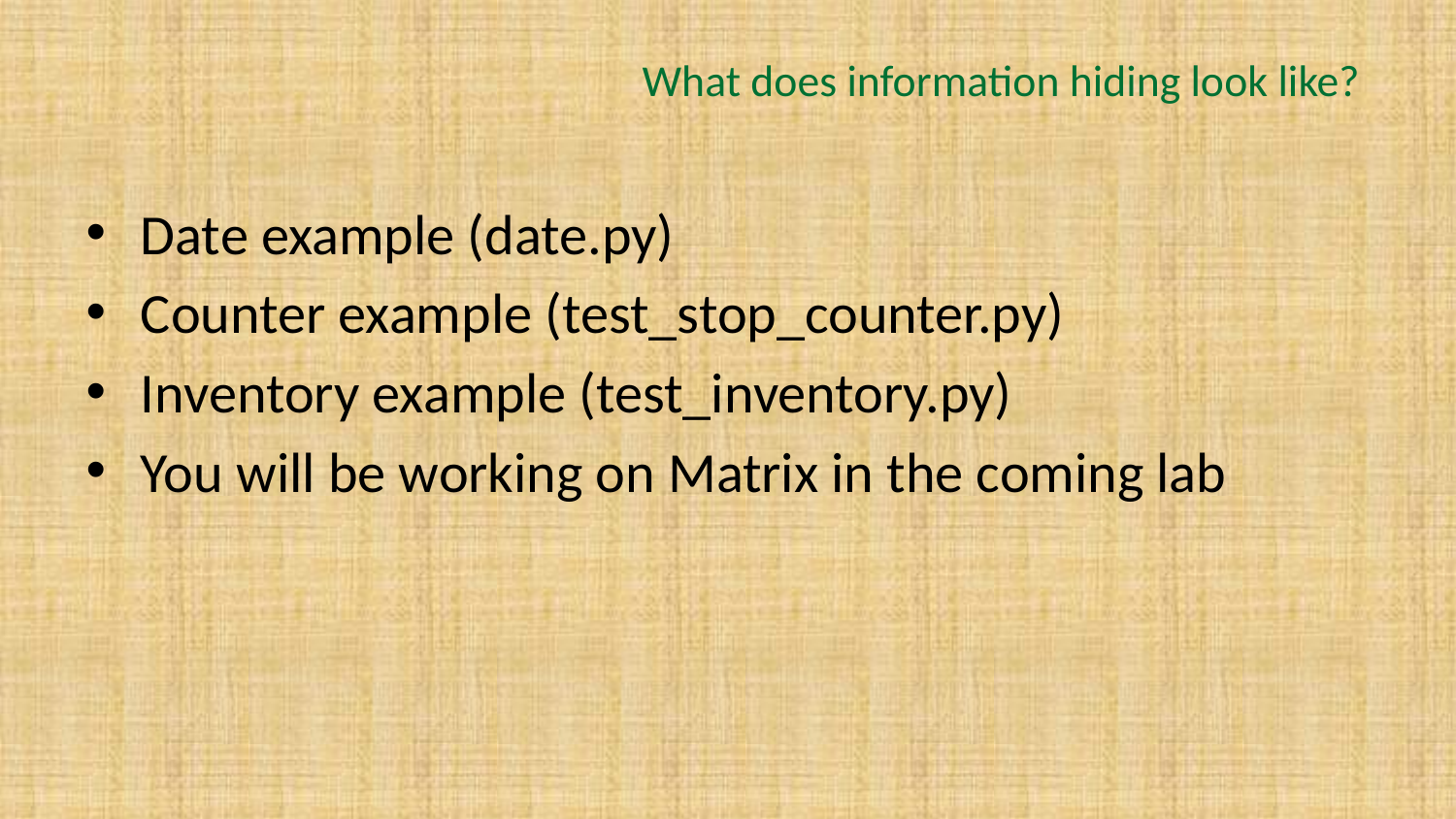

# What does information hiding look like?
Date example (date.py)
Counter example (test_stop_counter.py)
Inventory example (test_inventory.py)
You will be working on Matrix in the coming lab